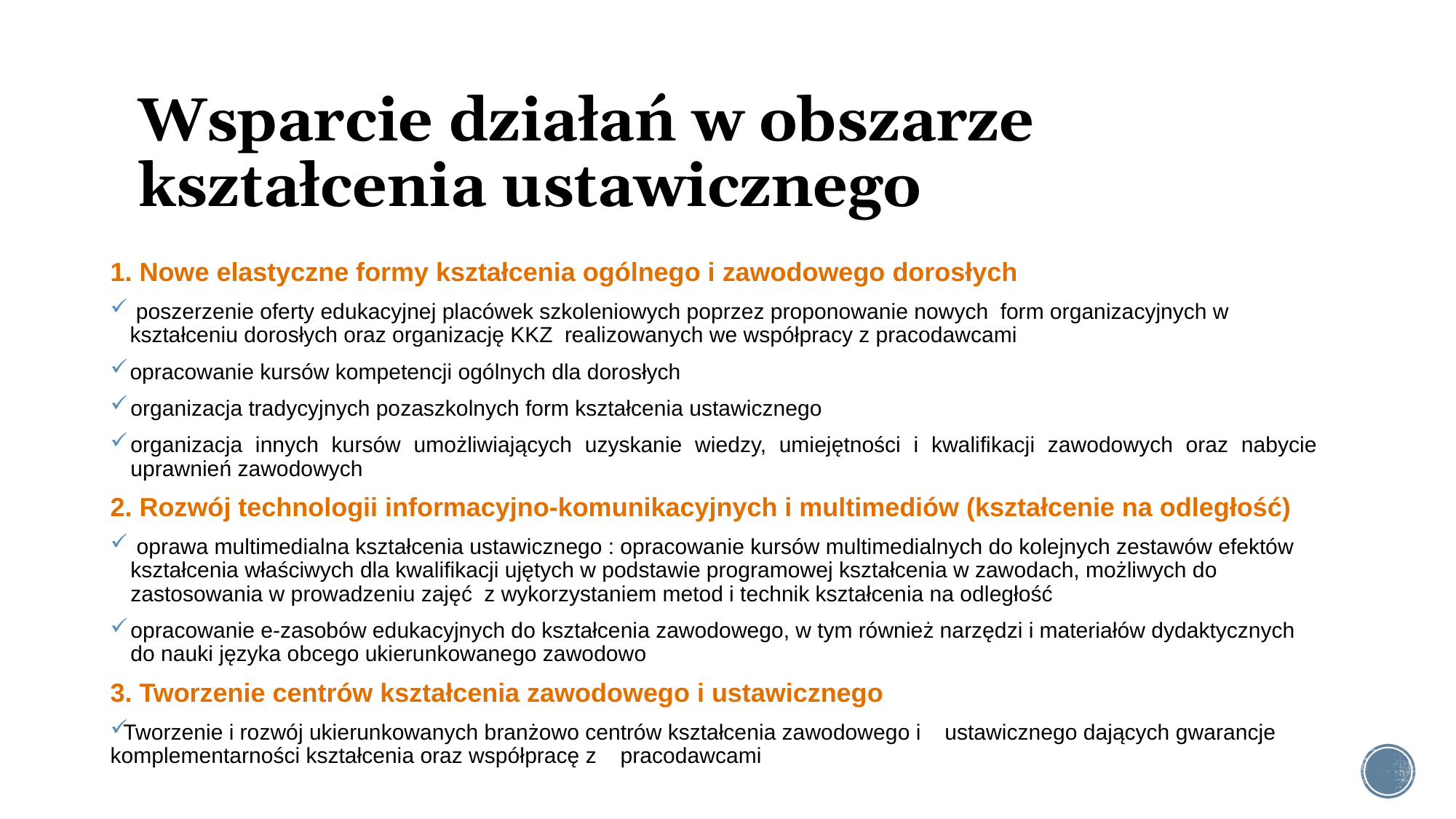

# Wsparcie działań w obszarze kształcenia ustawicznego
1. Nowe elastyczne formy kształcenia ogólnego i zawodowego dorosłych
 poszerzenie oferty edukacyjnej placówek szkoleniowych poprzez proponowanie nowych  form organizacyjnych w kształceniu dorosłych oraz organizację KKZ  realizowanych we współpracy z pracodawcami
opracowanie kursów kompetencji ogólnych dla dorosłych
organizacja tradycyjnych pozaszkolnych form kształcenia ustawicznego
organizacja innych kursów umożliwiających uzyskanie wiedzy, umiejętności i kwalifikacji zawodowych oraz nabycie uprawnień zawodowych
2. Rozwój technologii informacyjno-komunikacyjnych i multimediów (kształcenie na odległość)
 oprawa multimedialna kształcenia ustawicznego : opracowanie kursów multimedialnych do kolejnych zestawów efektów kształcenia właściwych dla kwalifikacji ujętych w podstawie programowej kształcenia w zawodach, możliwych do zastosowania w prowadzeniu zajęć  z wykorzystaniem metod i technik kształcenia na odległość
opracowanie e-zasobów edukacyjnych do kształcenia zawodowego, w tym również narzędzi i materiałów dydaktycznych do nauki języka obcego ukierunkowanego zawodowo
3. Tworzenie centrów kształcenia zawodowego i ustawicznego
Tworzenie i rozwój ukierunkowanych branżowo centrów kształcenia zawodowego i    ustawicznego dających gwarancje  komplementarności kształcenia oraz współpracę z    pracodawcami